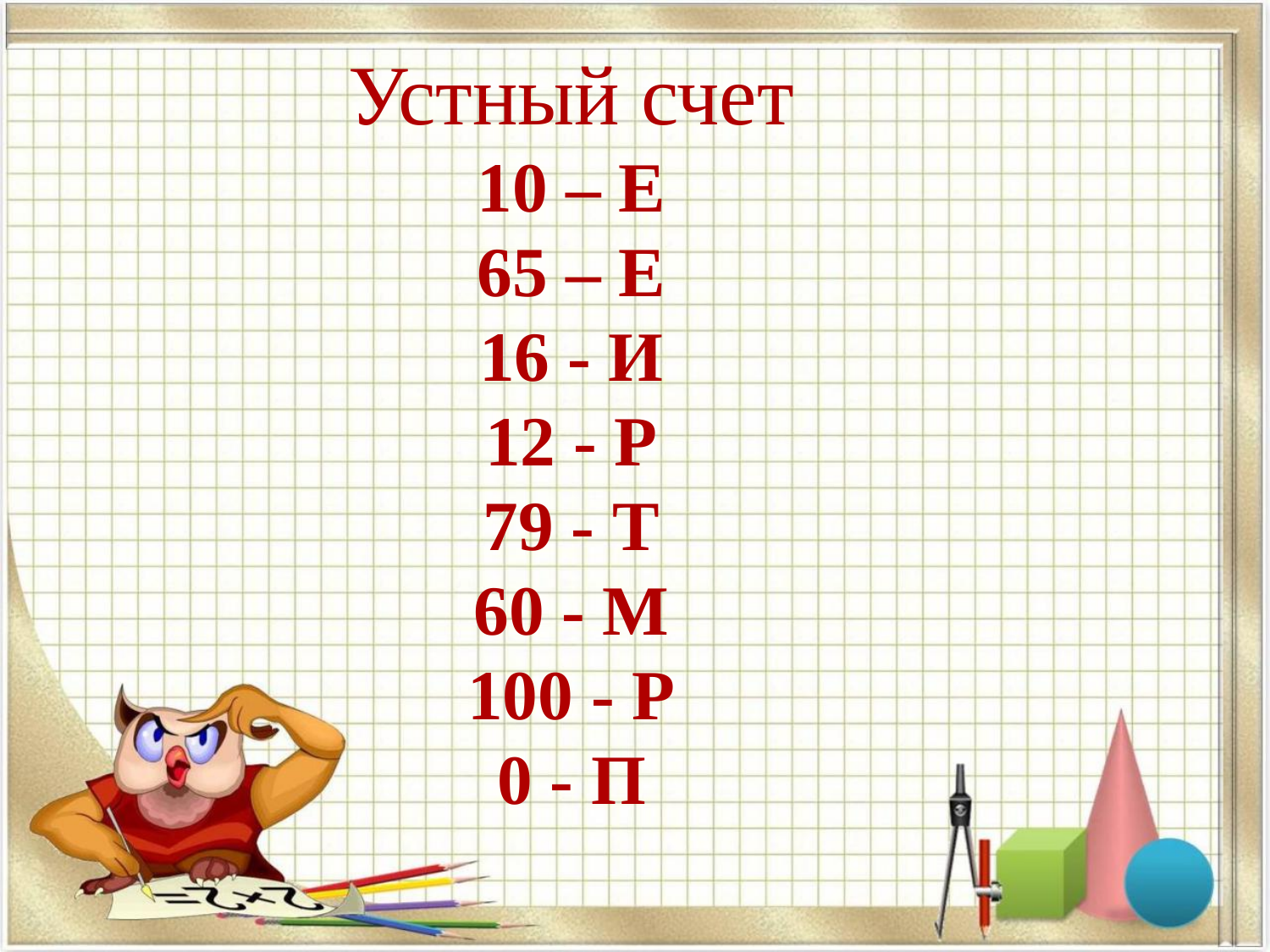

Устный счет
10 – Е
65 – Е
16 - И
12 - Р
79 - Т
60 - М
100 - Р
0 - П